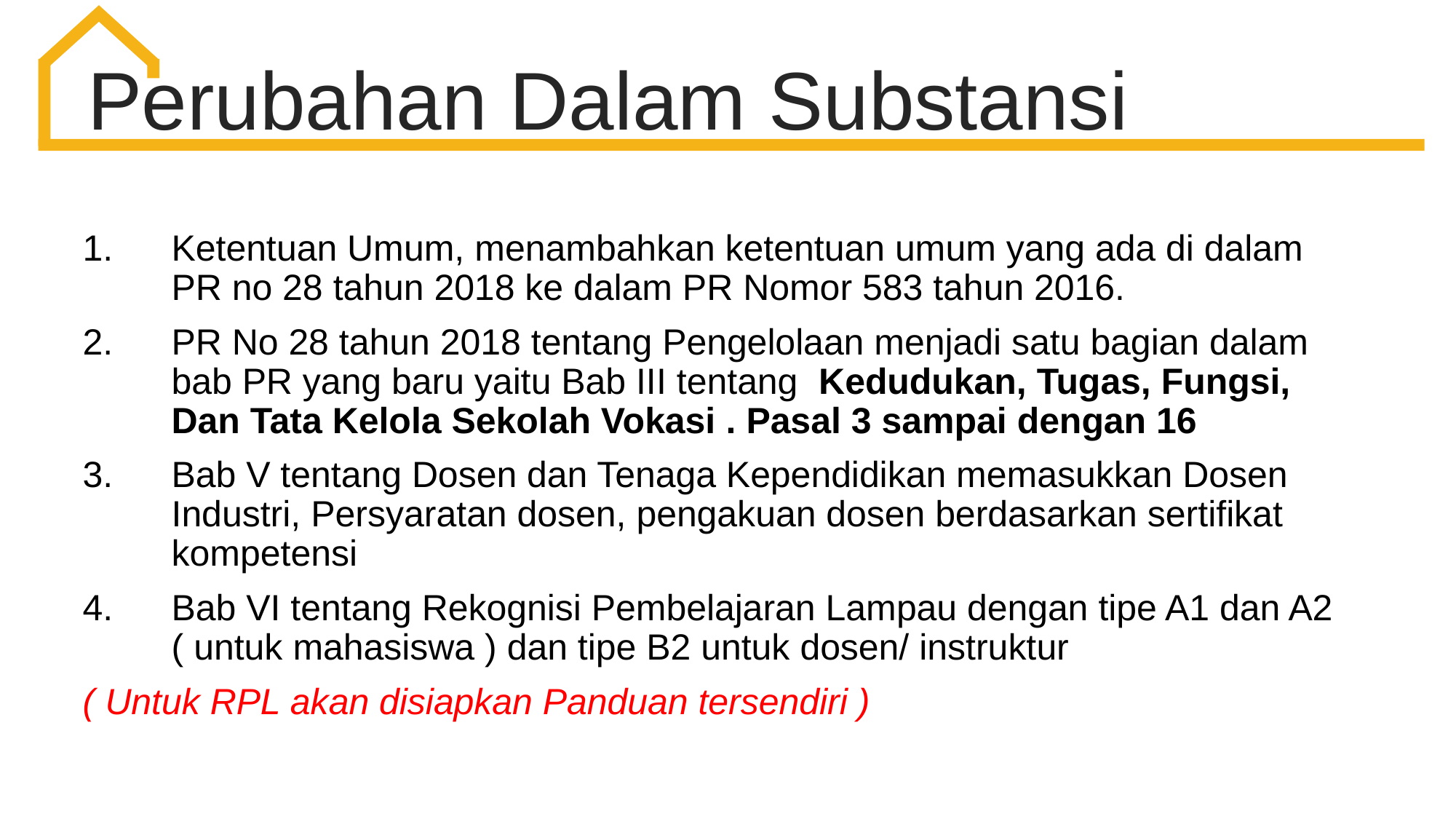

Perubahan Dalam Substansi
Ketentuan Umum, menambahkan ketentuan umum yang ada di dalam PR no 28 tahun 2018 ke dalam PR Nomor 583 tahun 2016.
PR No 28 tahun 2018 tentang Pengelolaan menjadi satu bagian dalam bab PR yang baru yaitu Bab III tentang  Kedudukan, Tugas, Fungsi, Dan Tata Kelola Sekolah Vokasi . Pasal 3 sampai dengan 16
Bab V tentang Dosen dan Tenaga Kependidikan memasukkan Dosen Industri, Persyaratan dosen, pengakuan dosen berdasarkan sertifikat kompetensi …
Bab VI tentang Rekognisi Pembelajaran Lampau dengan tipe A1 dan A2 ( untuk mahasiswa ) dan tipe B2 untuk dosen/ instruktur …
( Untuk RPL akan disiapkan Panduan tersendiri )